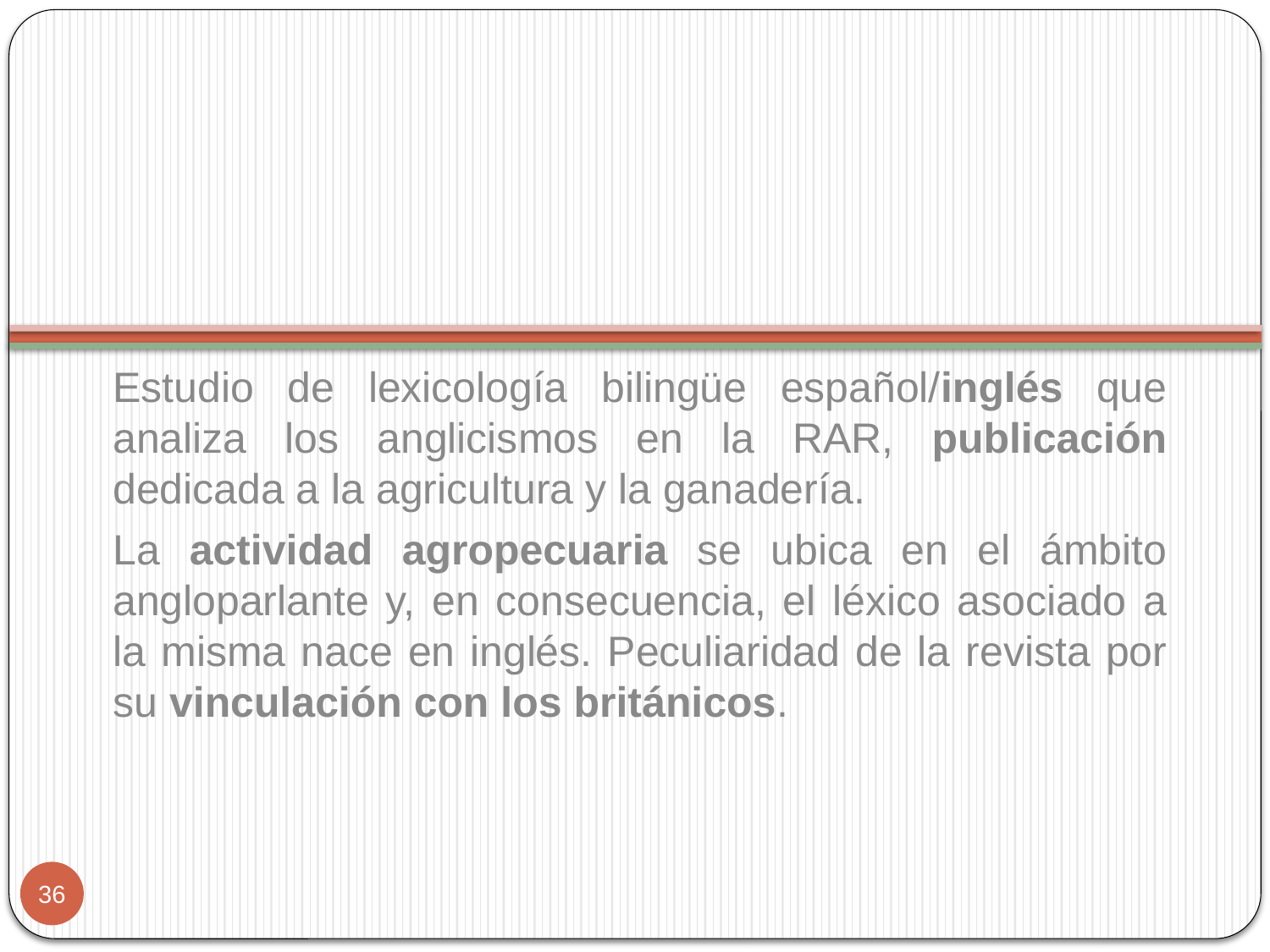

Estudio de lexicología bilingüe español/inglés que analiza los anglicismos en la RAR, publicación dedicada a la agricultura y la ganadería.
La actividad agropecuaria se ubica en el ámbito angloparlante y, en consecuencia, el léxico asociado a la misma nace en inglés. Peculiaridad de la revista por su vinculación con los británicos.

36